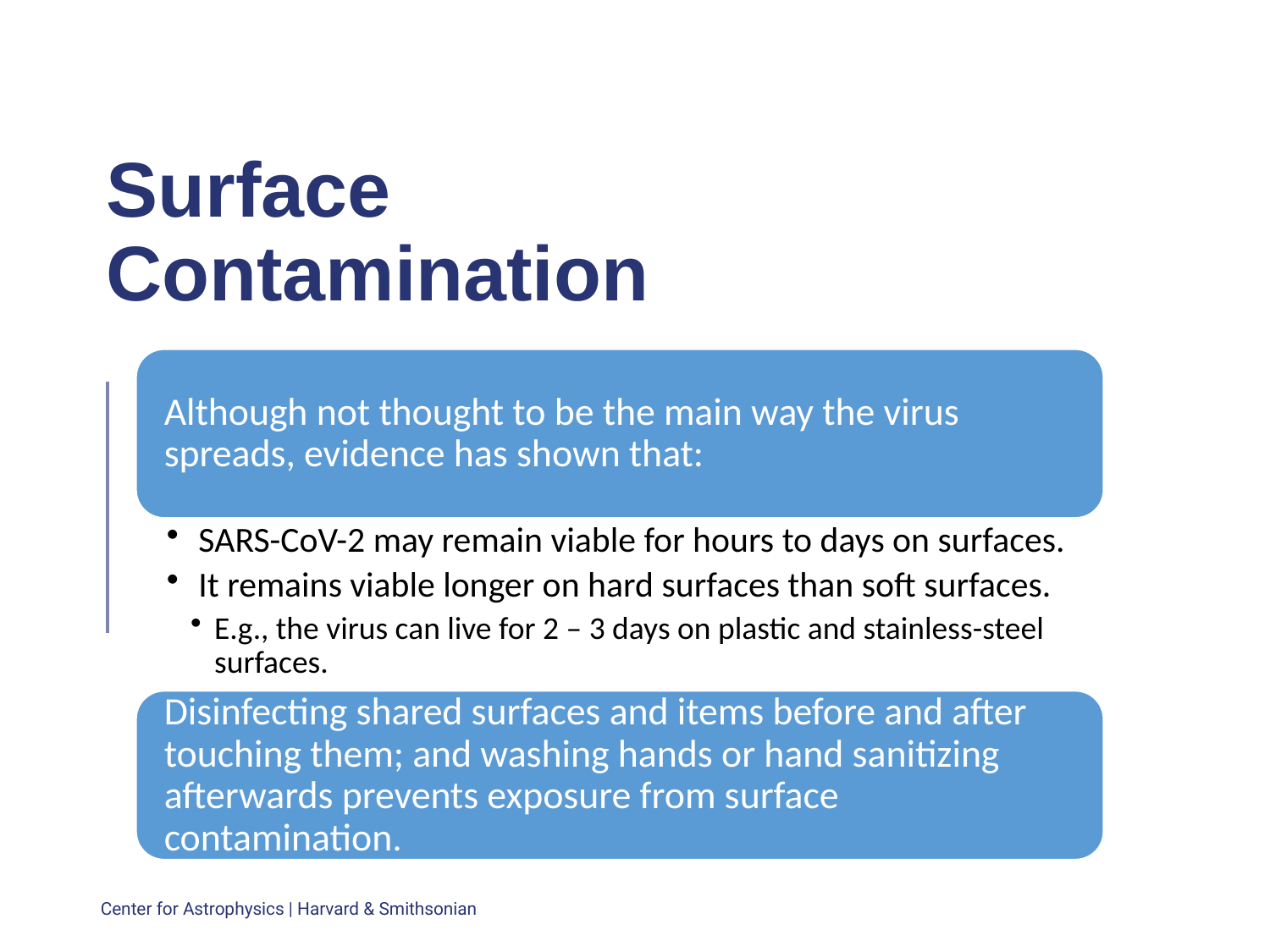

# Surface Contamination
Although not thought to be the main way the virus spreads, evidence has shown that:
SARS-CoV-2 may remain viable for hours to days on surfaces.
It remains viable longer on hard surfaces than soft surfaces.
E.g., the virus can live for 2 – 3 days on plastic and stainless-steel surfaces.
Disinfecting shared surfaces and items before and after touching them; and washing hands or hand sanitizing afterwards prevents exposure from surface contamination.
Center for Astrophysics | Harvard & Smithsonian